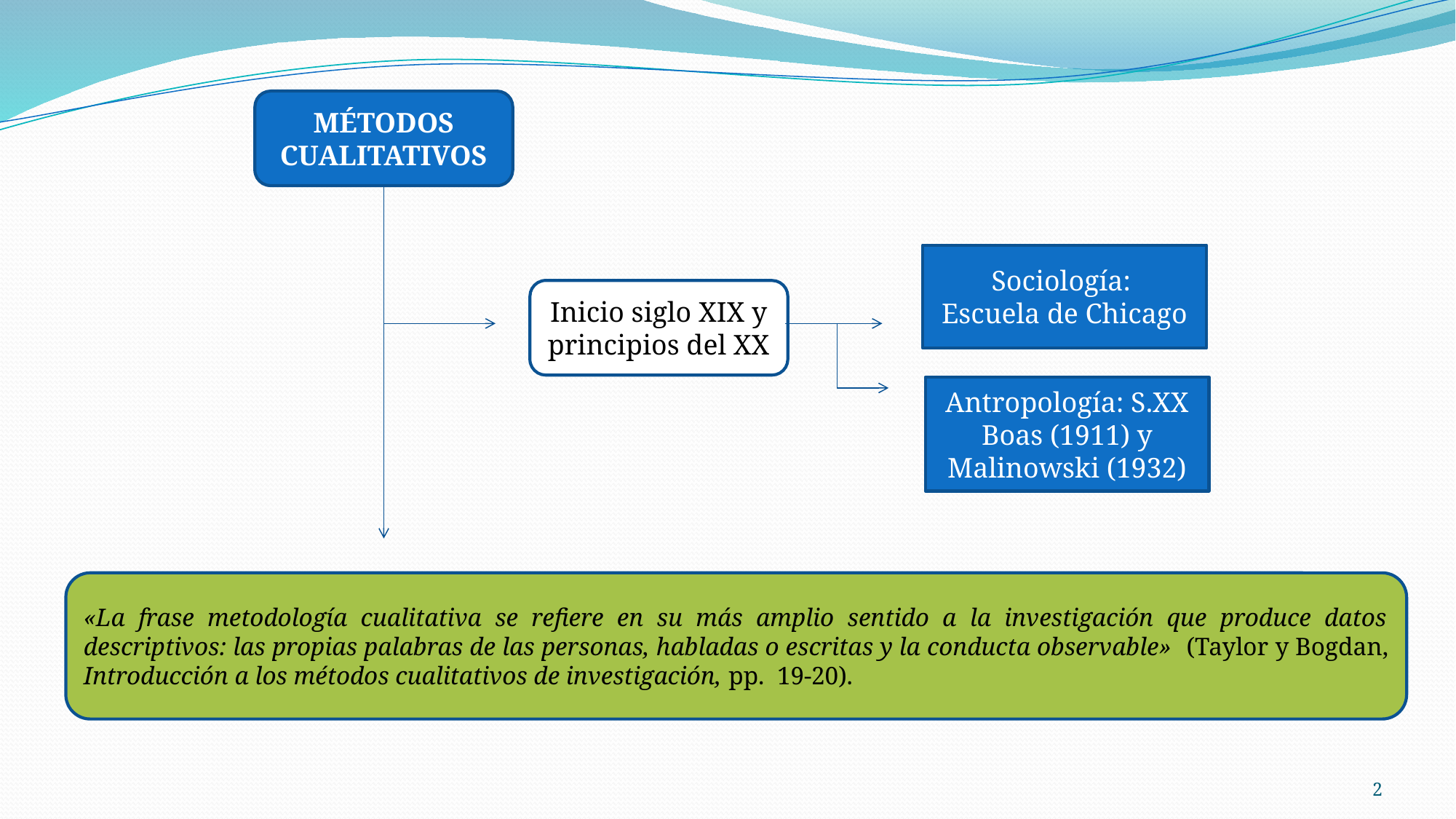

MÉTODOS CUALITATIVOS
Sociología:
Escuela de Chicago
Inicio siglo XIX y principios del XX
Antropología: S.XX
Boas (1911) y Malinowski (1932)
«La frase metodología cualitativa se refiere en su más amplio sentido a la investigación que produce datos descriptivos: las propias palabras de las personas, habladas o escritas y la conducta observable»  (Taylor y Bogdan, Introducción a los métodos cualitativos de investigación, pp.  19-20).
2